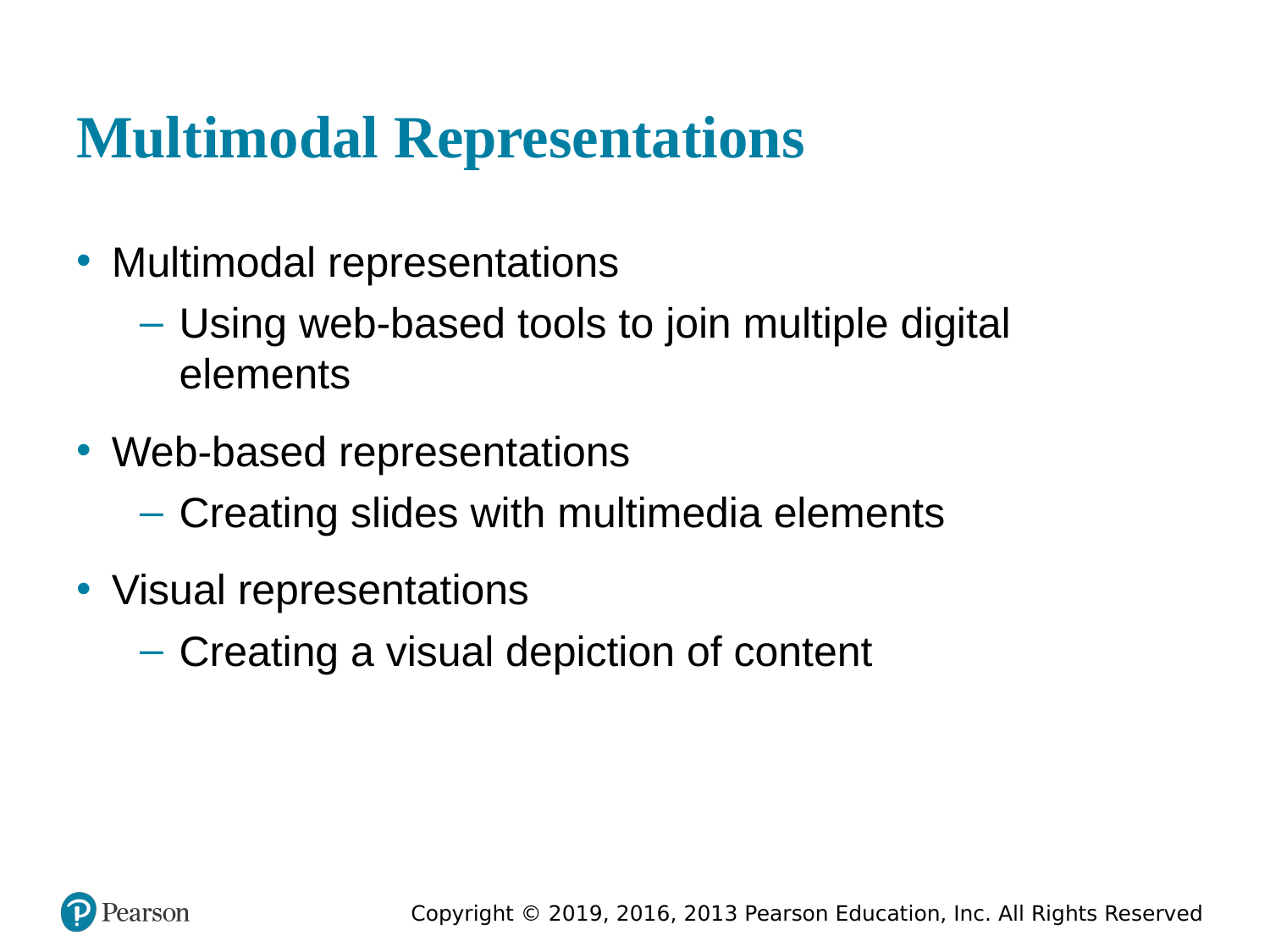

# Multimodal Representations
Multimodal representations
Using web-based tools to join multiple digital elements
Web-based representations
Creating slides with multimedia elements
Visual representations
Creating a visual depiction of content